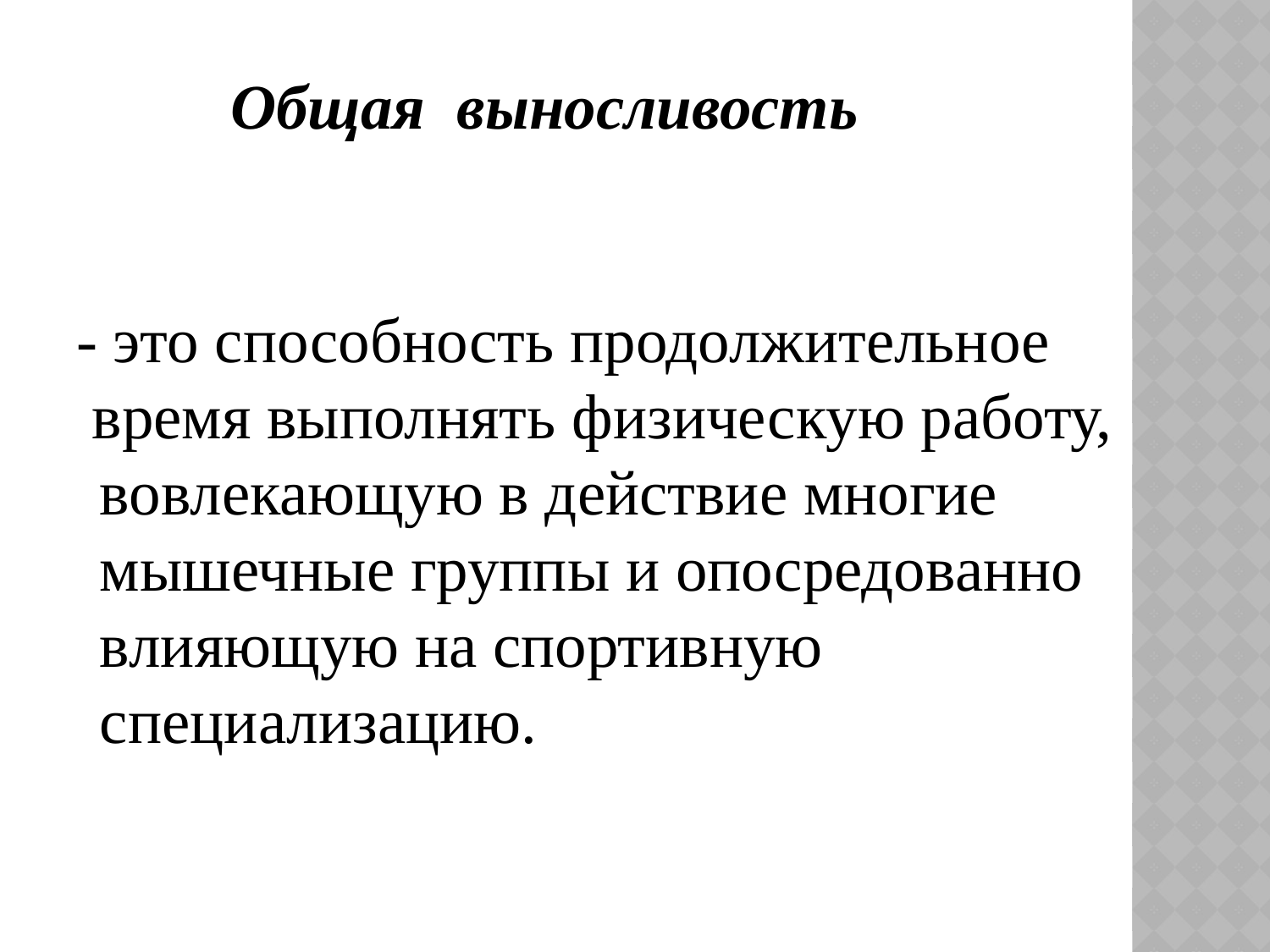

# Общая  выносливость
    - это способность продолжительное
     время выполнять физическую работу, вовлекающую в действие многие мышечные группы и опосредованно влияющую на спортивную специализацию.